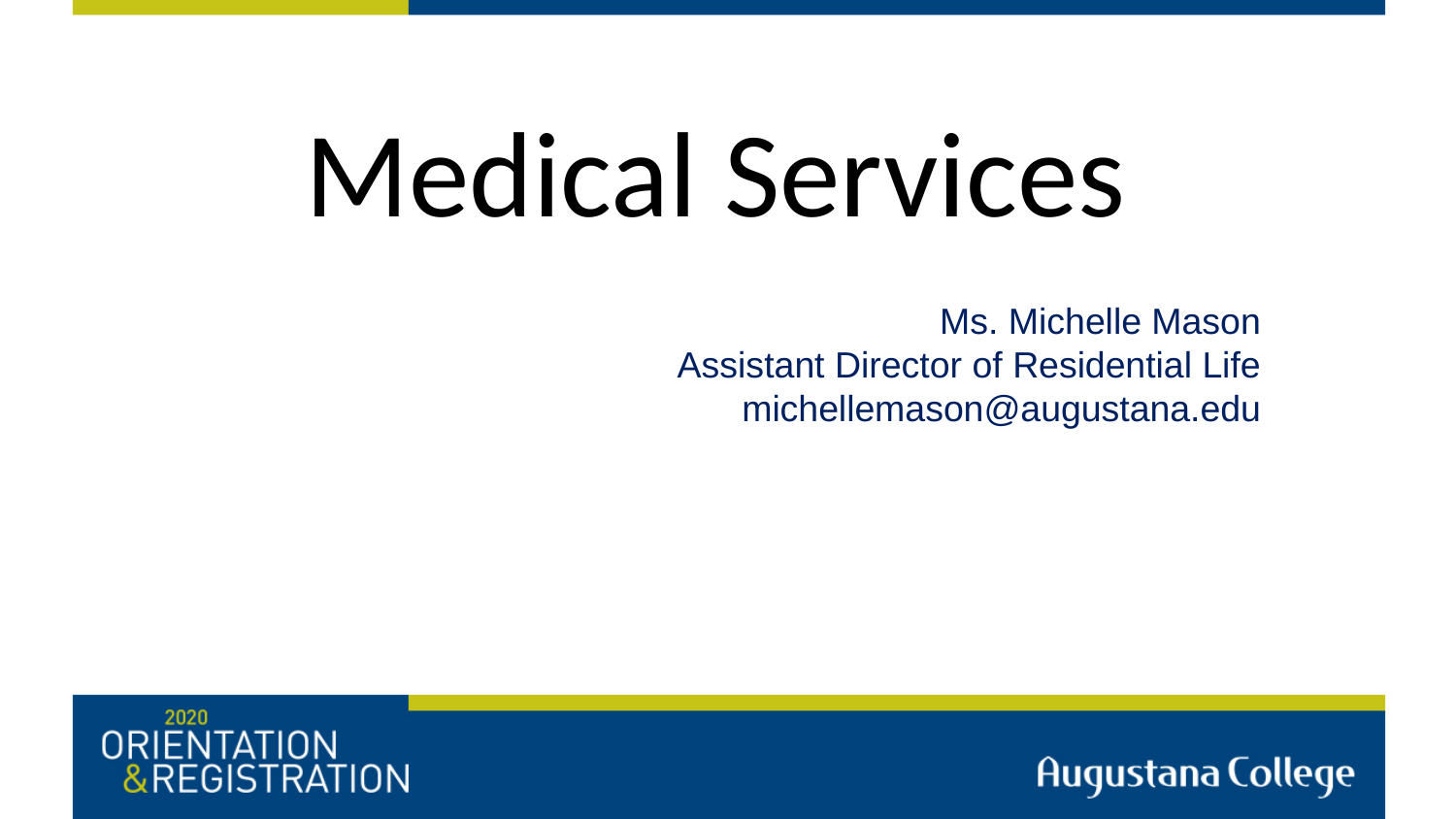

Medical Services
Ms. Michelle Mason
Assistant Director of Residential Life
michellemason@augustana.edu